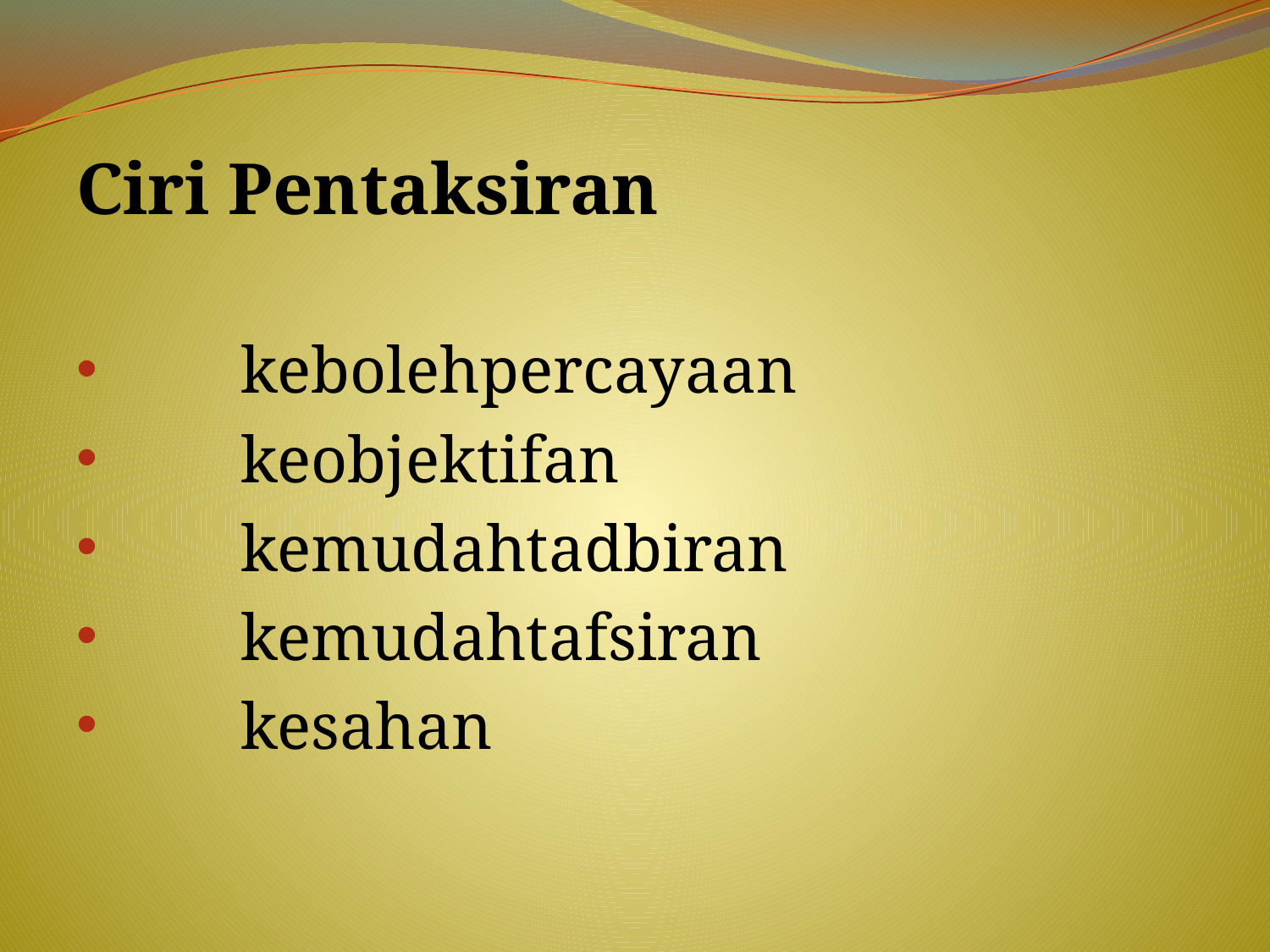

Ciri Pentaksiran

	kebolehpercayaan
	keobjektifan
	kemudahtadbiran
	kemudahtafsiran
	kesahan